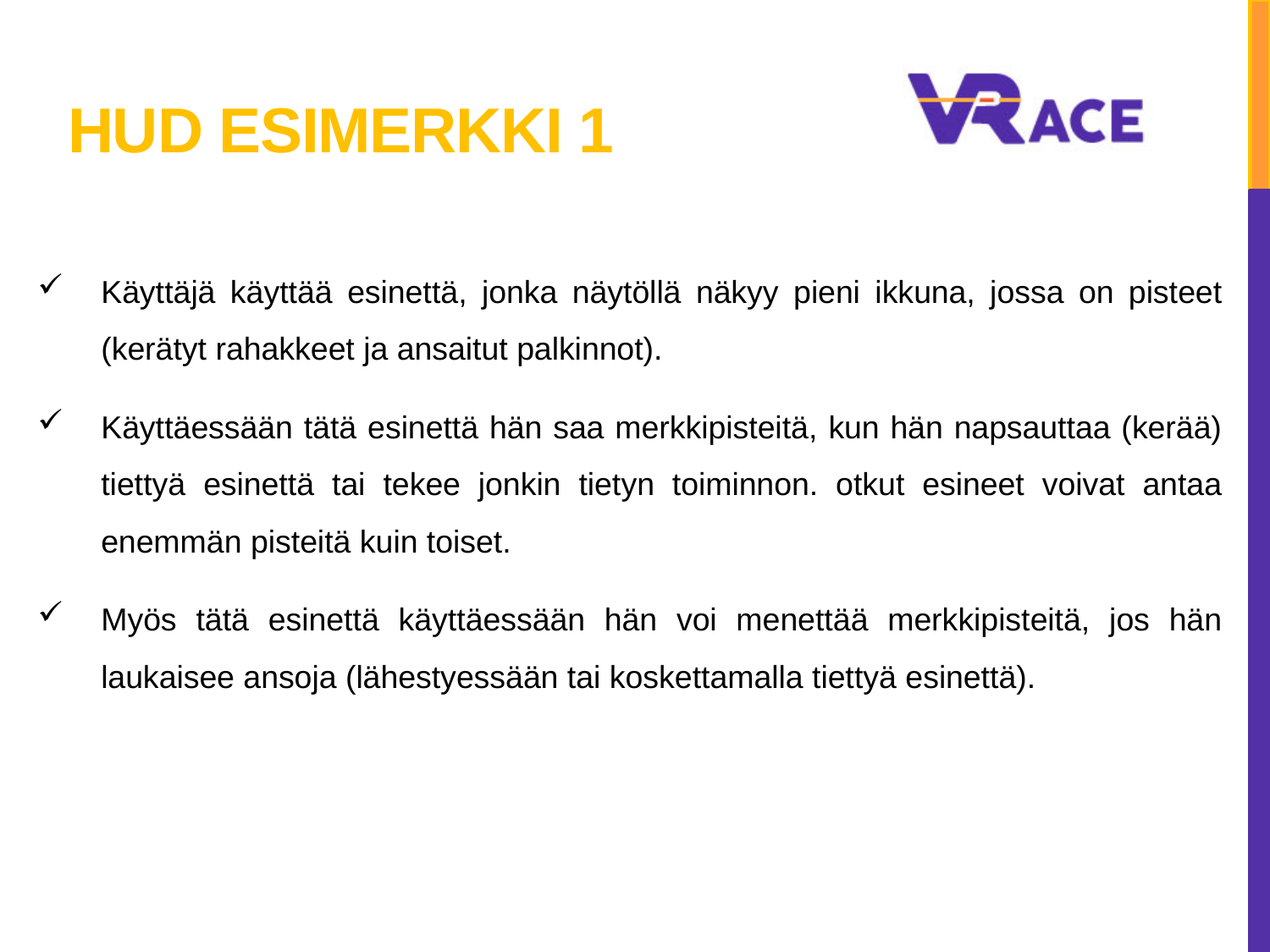

# HUD ESIMERKKI 1
Käyttäjä käyttää esinettä, jonka näytöllä näkyy pieni ikkuna, jossa on pisteet (kerätyt rahakkeet ja ansaitut palkinnot).
Käyttäessään tätä esinettä hän saa merkkipisteitä, kun hän napsauttaa (kerää) tiettyä esinettä tai tekee jonkin tietyn toiminnon. otkut esineet voivat antaa enemmän pisteitä kuin toiset.
Myös tätä esinettä käyttäessään hän voi menettää merkkipisteitä, jos hän laukaisee ansoja (lähestyessään tai koskettamalla tiettyä esinettä).